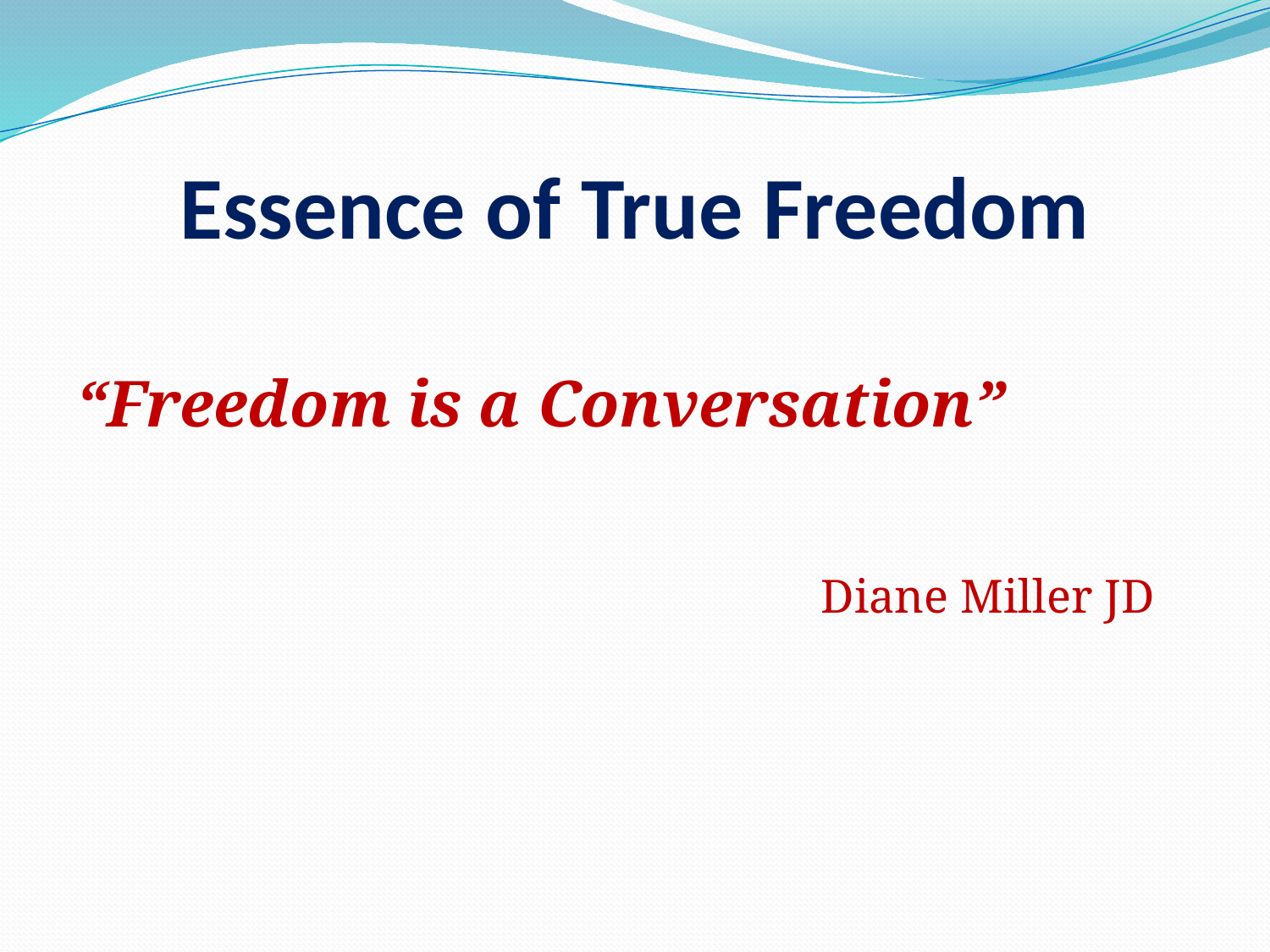

# Essence of True Freedom

“Freedom is a Conversation”

				                    Diane Miller JD